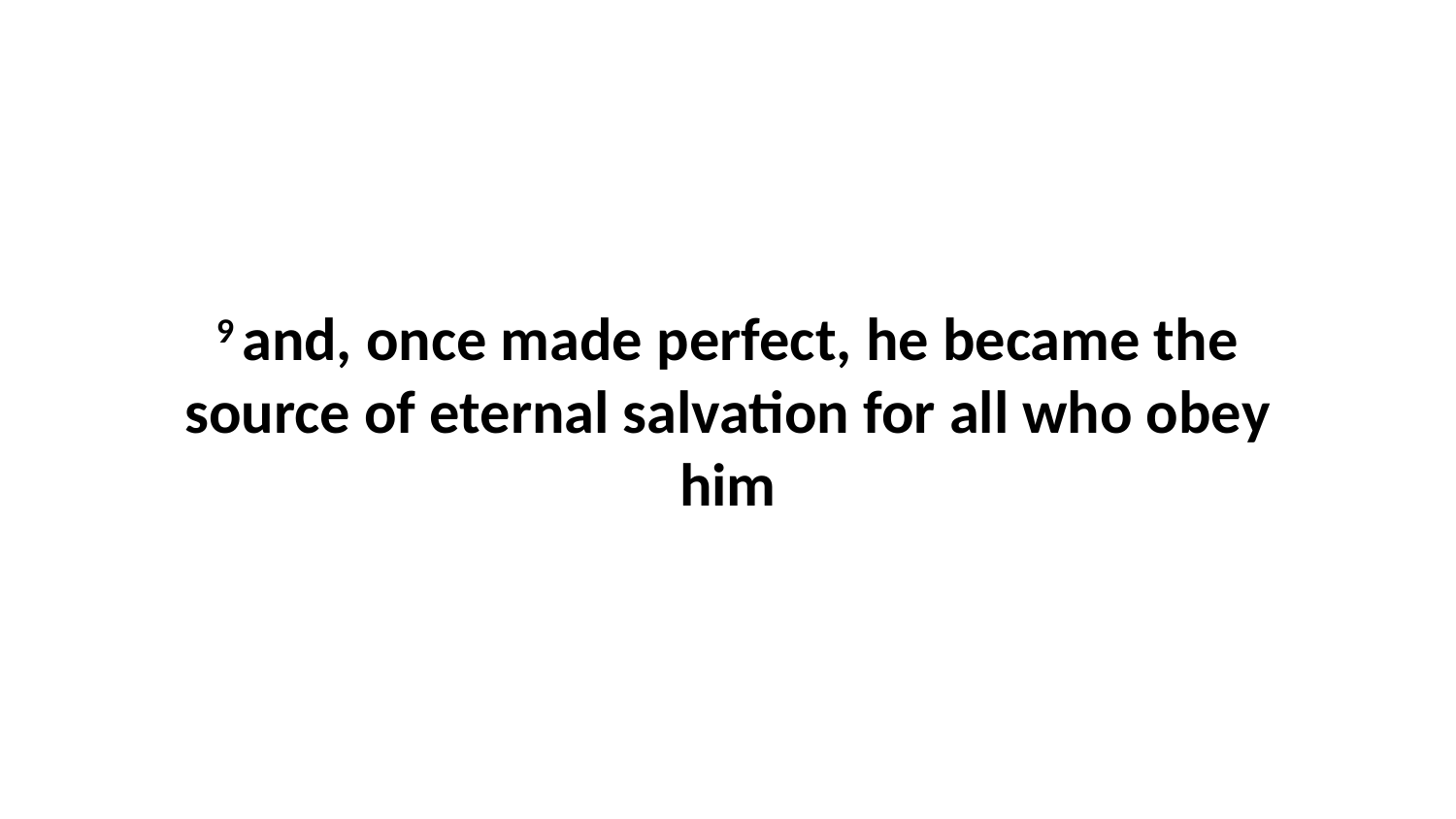

9 and, once made perfect, he became the source of eternal salvation for all who obey him